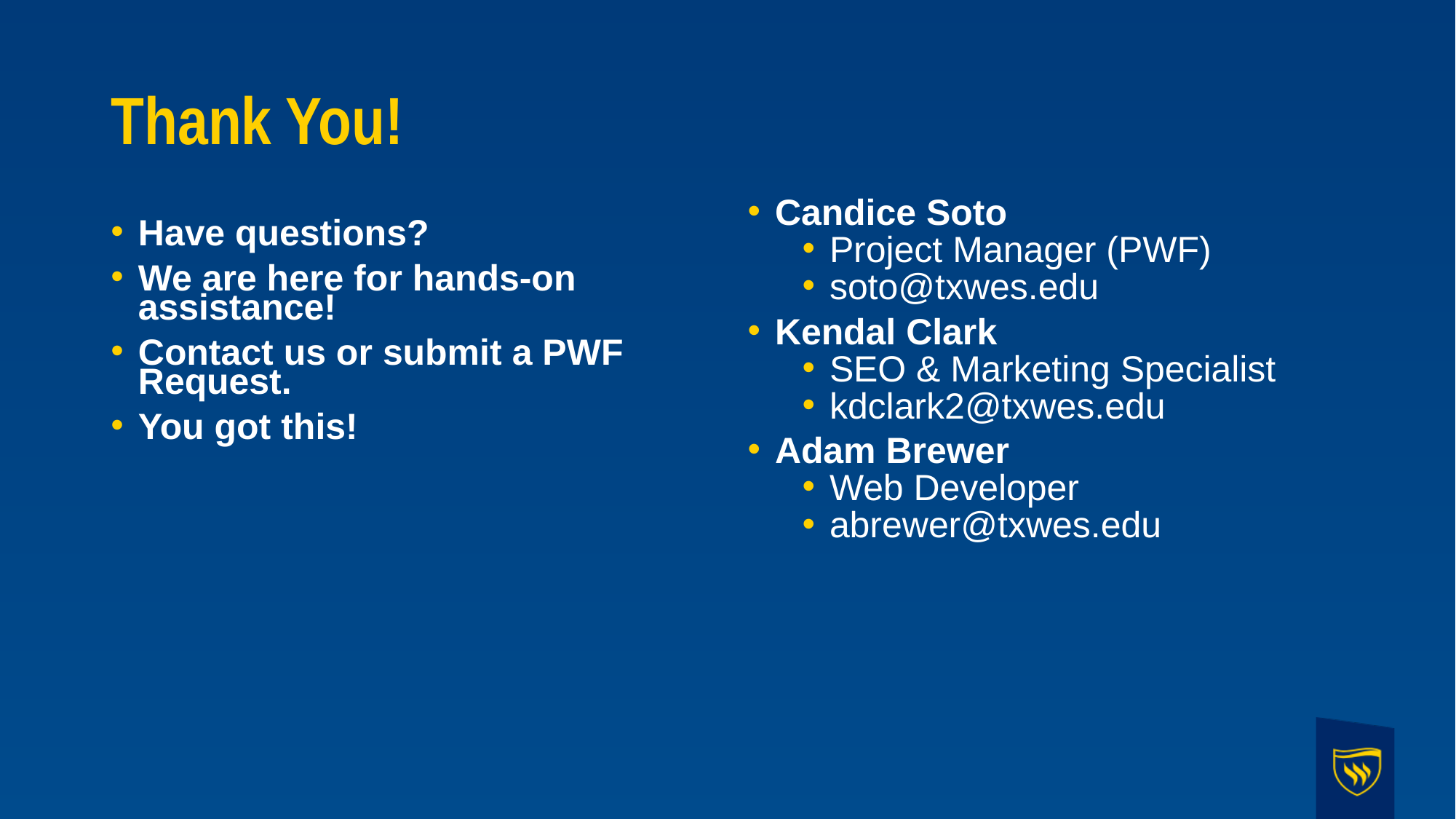

# Thank You!
Candice Soto
Project Manager (PWF)
soto@txwes.edu
Kendal Clark
SEO & Marketing Specialist
kdclark2@txwes.edu​
Adam Brewer
Web Developer
abrewer@txwes.edu

Have questions?​
We are here for hands-on assistance!​
Contact us or submit a PWF Request​.
You got this!